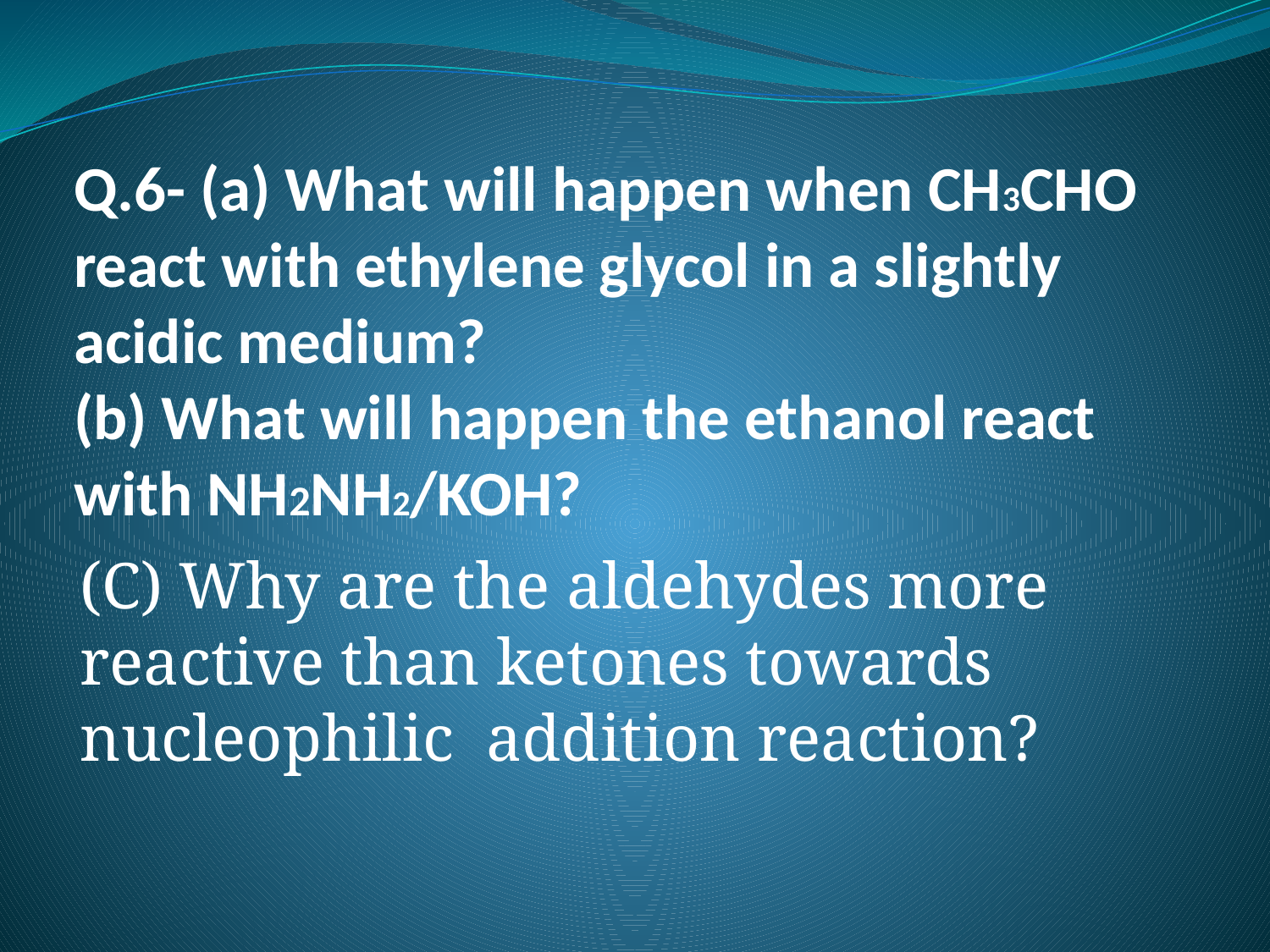

# Q.6- (a) What will happen when CH3CHO react with ethylene glycol in a slightly acidic medium? (b) What will happen the ethanol react with NH2NH2/KOH?
(C) Why are the aldehydes more reactive than ketones towards nucleophilic  addition reaction?